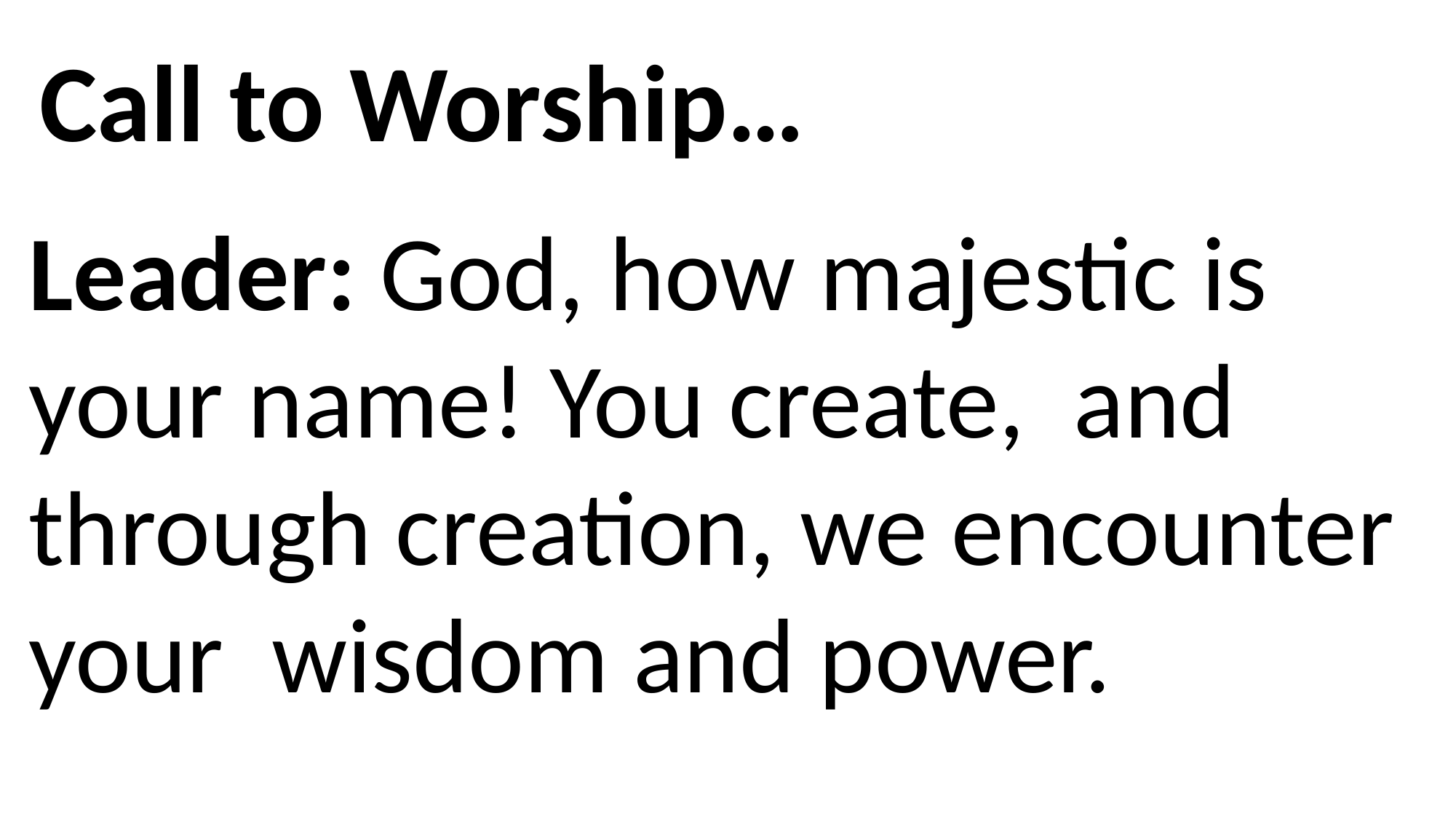

Call to Worship…
Leader: God, how majestic is your name! You create,  and through creation, we encounter your  wisdom and power.